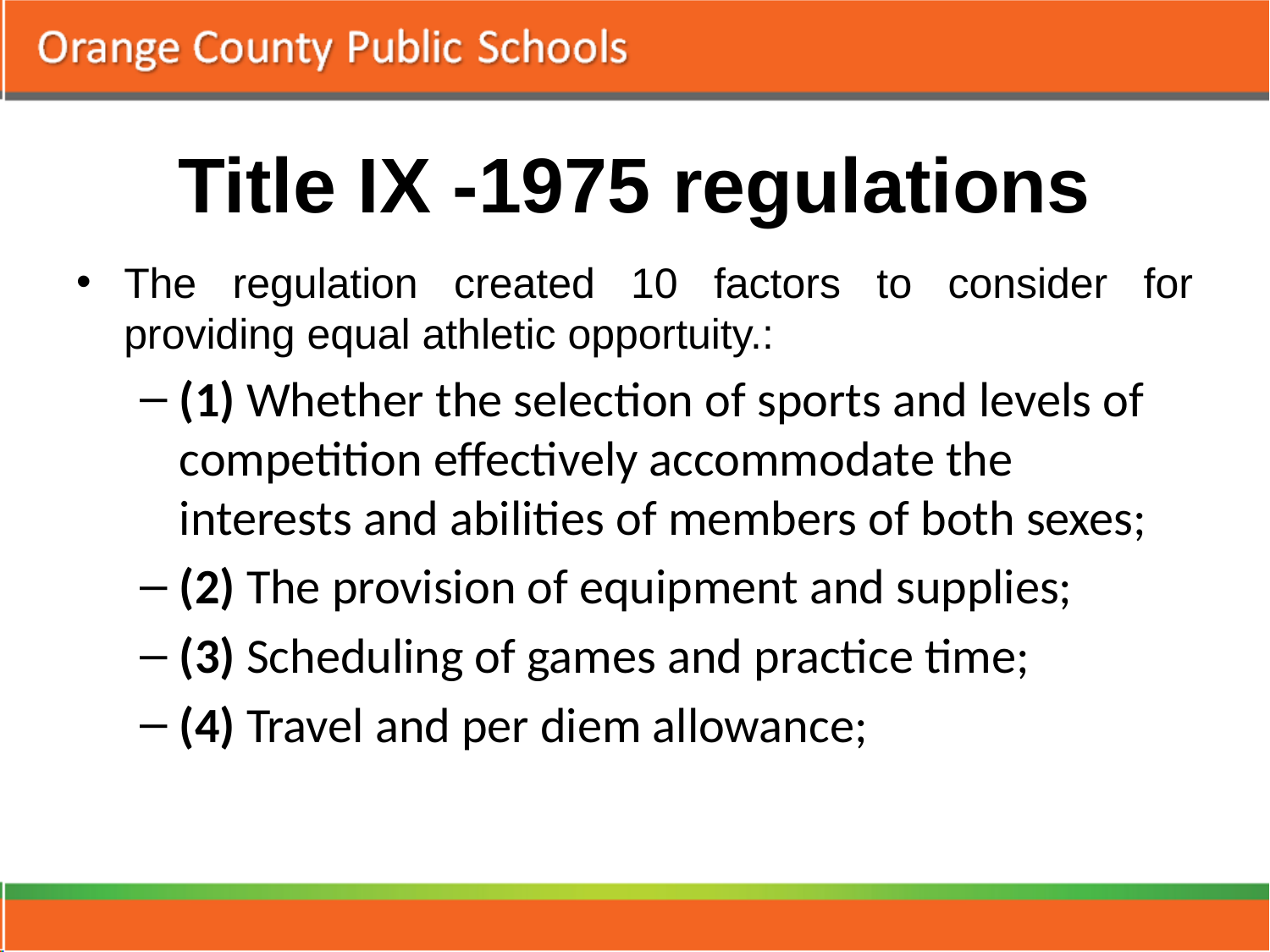

# Title IX -1975 regulations
The regulation created 10 factors to consider for providing equal athletic opportuity.:
(1) Whether the selection of sports and levels of competition effectively accommodate the interests and abilities of members of both sexes;
(2) The provision of equipment and supplies;
(3) Scheduling of games and practice time;
(4) Travel and per diem allowance;